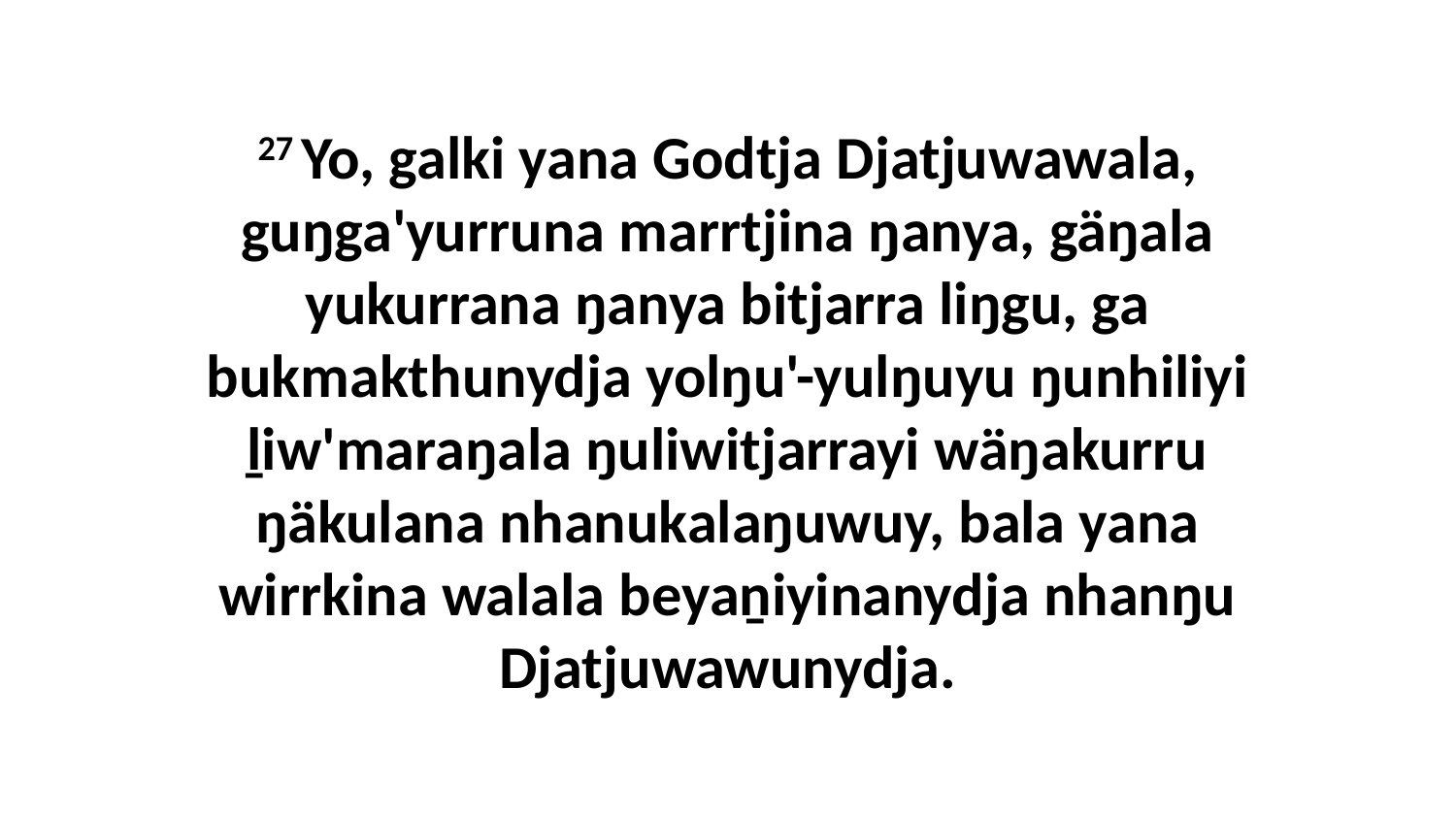

27 Yo, galki yana Godtja Djatjuwawala, guŋga'yurruna marrtjina ŋanya, gäŋala yukurrana ŋanya bitjarra liŋgu, ga bukmakthunydja yolŋu'-yulŋuyu ŋunhiliyi ḻiw'maraŋala ŋuliwitjarrayi wäŋakurru ŋäkulana nhanukalaŋuwuy, bala yana wirrkina walala beyaṉiyinanydja nhanŋu Djatjuwawunydja.